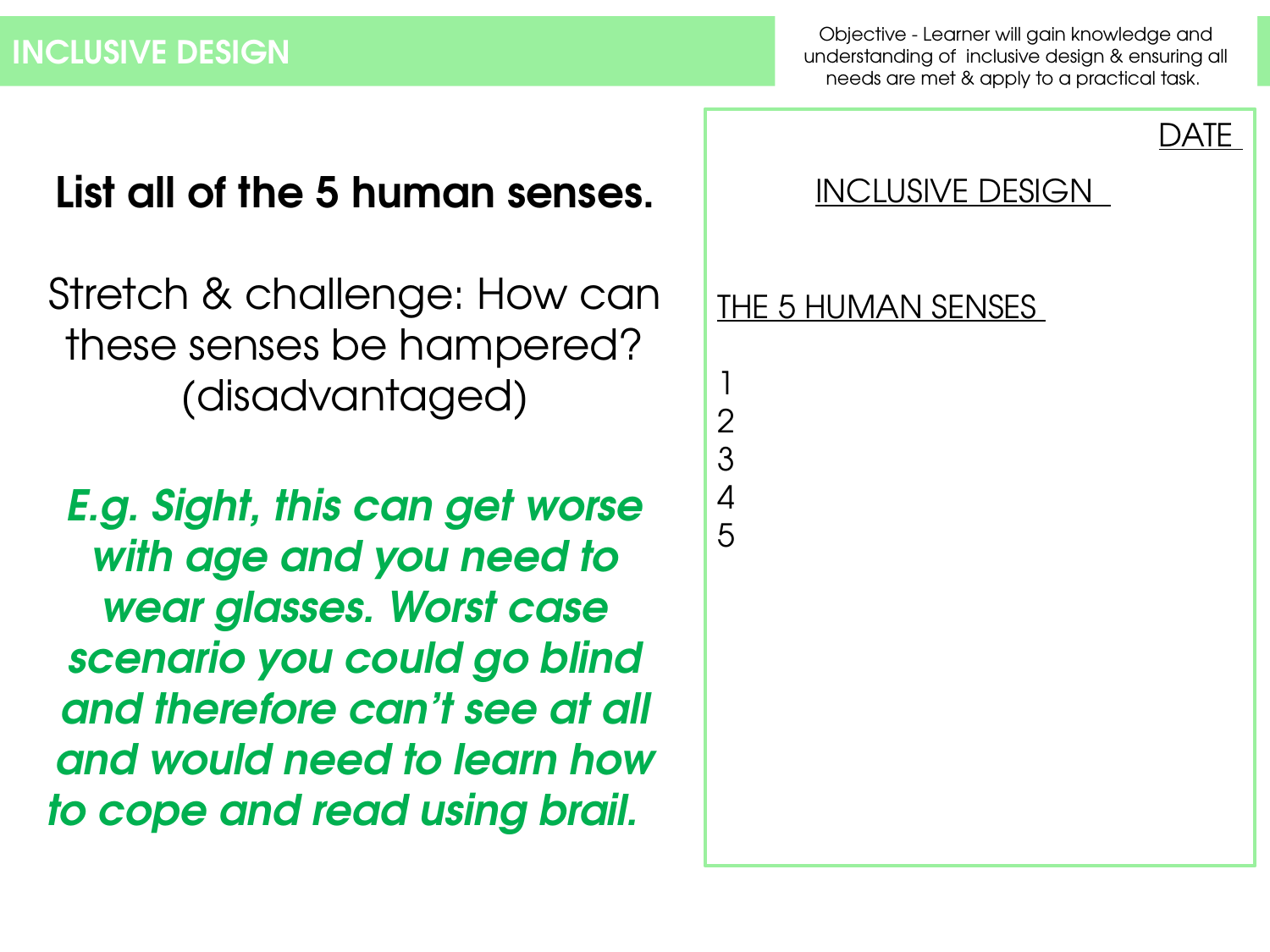

INCLUSIVE DESIGN
Objective - Learner will gain knowledge and understanding of  inclusive design & ensuring all needs are met & apply to a practical task.

DATE
List all of the 5 human senses.

Stretch & challenge: How can these senses be hampered? (disadvantaged)

E.g. Sight, this can get worse with age and you need to wear glasses. Worst case scenario you could go blind and therefore can’t see at all and would need to learn how to cope and read using brail.
INCLUSIVE DESIGN
THE 5 HUMAN SENSES

1
2
3
4
5